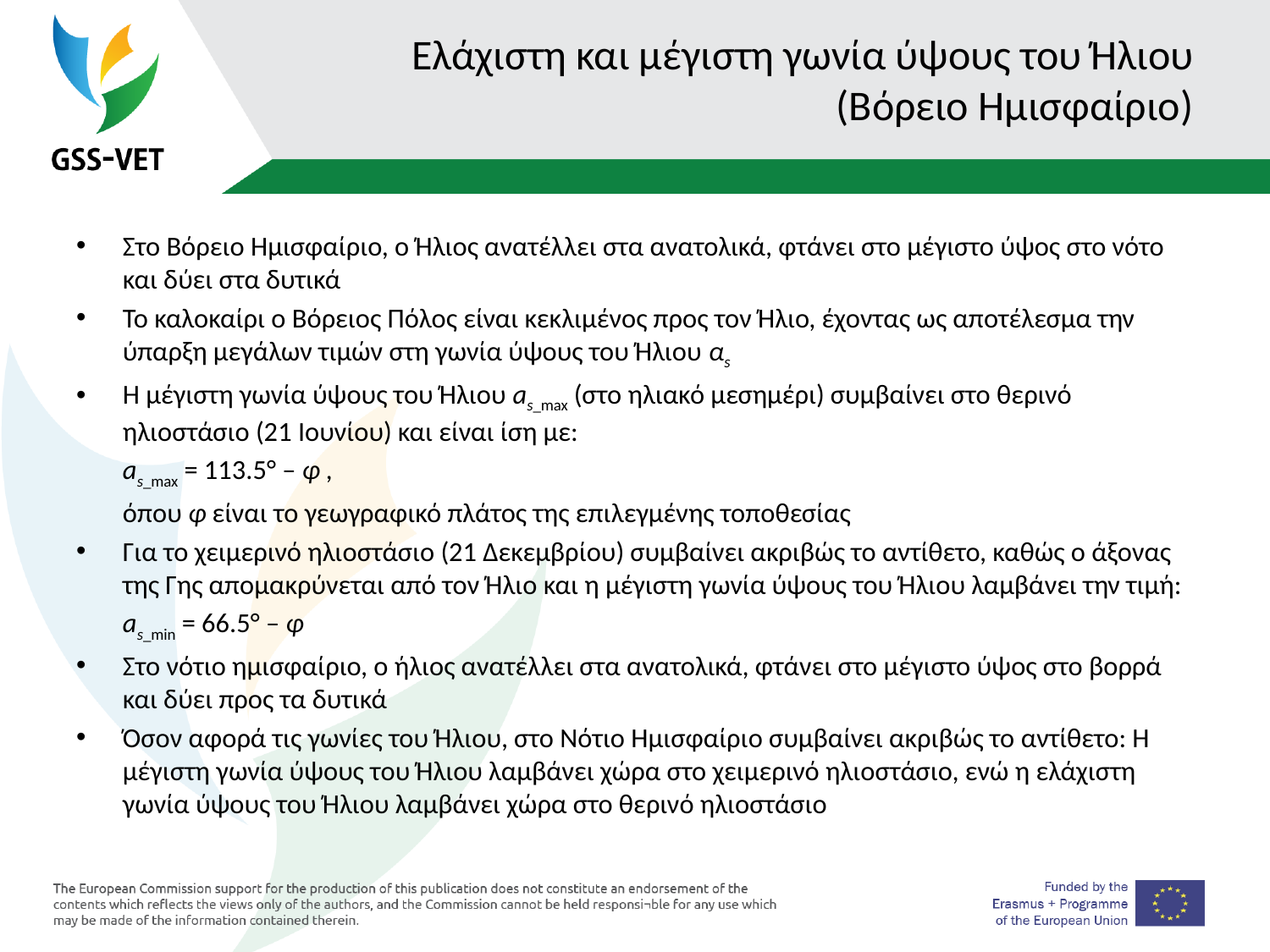

# Ελάχιστη και μέγιστη γωνία ύψους του Ήλιου (Βόρειο Ημισφαίριο)
Στο Βόρειο Ημισφαίριο, ο Ήλιος ανατέλλει στα ανατολικά, φτάνει στο μέγιστο ύψος στο νότο και δύει στα δυτικά
Το καλοκαίρι ο Βόρειος Πόλος είναι κεκλιμένος προς τον Ήλιο, έχοντας ως αποτέλεσμα την ύπαρξη μεγάλων τιμών στη γωνία ύψους του Ήλιου αs
Η μέγιστη γωνία ύψους του Ήλιου as_max (στο ηλιακό μεσημέρι) συμβαίνει στο θερινό ηλιοστάσιο (21 Ιουνίου) και είναι ίση με:
	as_max = 113.5° – φ ,
	όπου φ είναι το γεωγραφικό πλάτος της επιλεγμένης τοποθεσίας
Για το χειμερινό ηλιοστάσιο (21 Δεκεμβρίου) συμβαίνει ακριβώς το αντίθετο, καθώς ο άξονας της Γης απομακρύνεται από τον Ήλιο και η μέγιστη γωνία ύψους του Ήλιου λαμβάνει την τιμή:
	as_min = 66.5° – φ
Στο νότιο ημισφαίριο, ο ήλιος ανατέλλει στα ανατολικά, φτάνει στο μέγιστο ύψος στο βορρά και δύει προς τα δυτικά
Όσον αφορά τις γωνίες του Ήλιου, στο Νότιο Ημισφαίριο συμβαίνει ακριβώς το αντίθετο: Η μέγιστη γωνία ύψους του Ήλιου λαμβάνει χώρα στο χειμερινό ηλιοστάσιο, ενώ η ελάχιστη γωνία ύψους του Ήλιου λαμβάνει χώρα στο θερινό ηλιοστάσιο